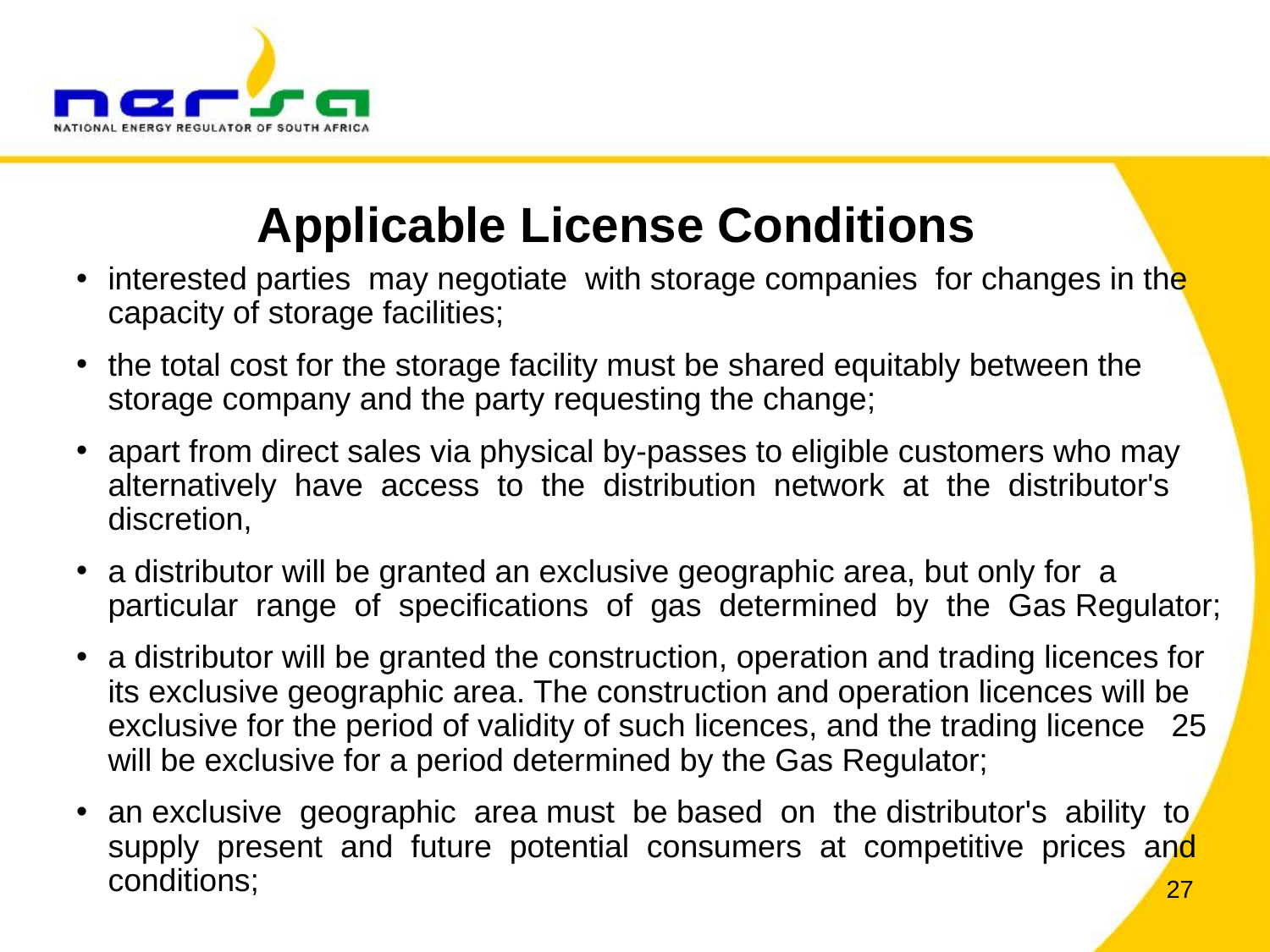

# Applicable License Conditions
interested parties  may negotiate  with storage companies  for changes in the capacity of storage facilities;
the total cost for the storage facility must be shared equitably between the storage company and the party requesting the change;
apart from direct sales via physical by-passes to eligible customers who may alternatively  have  access  to  the  distribution  network  at  the  distributor's discretion,
a distributor will be granted an exclusive geographic area, but only for  a  particular  range  of  specifications  of  gas  determined  by  the  Gas Regulator;
a distributor will be granted the construction, operation and trading licences for its exclusive geographic area. The construction and operation licences will be exclusive for the period of validity of such licences, and the trading licence   25 will be exclusive for a period determined by the Gas Regulator;
an exclusive  geographic  area must  be based  on  the distributor's  ability  to supply  present  and  future  potential  consumers  at  competitive  prices  and conditions;

27